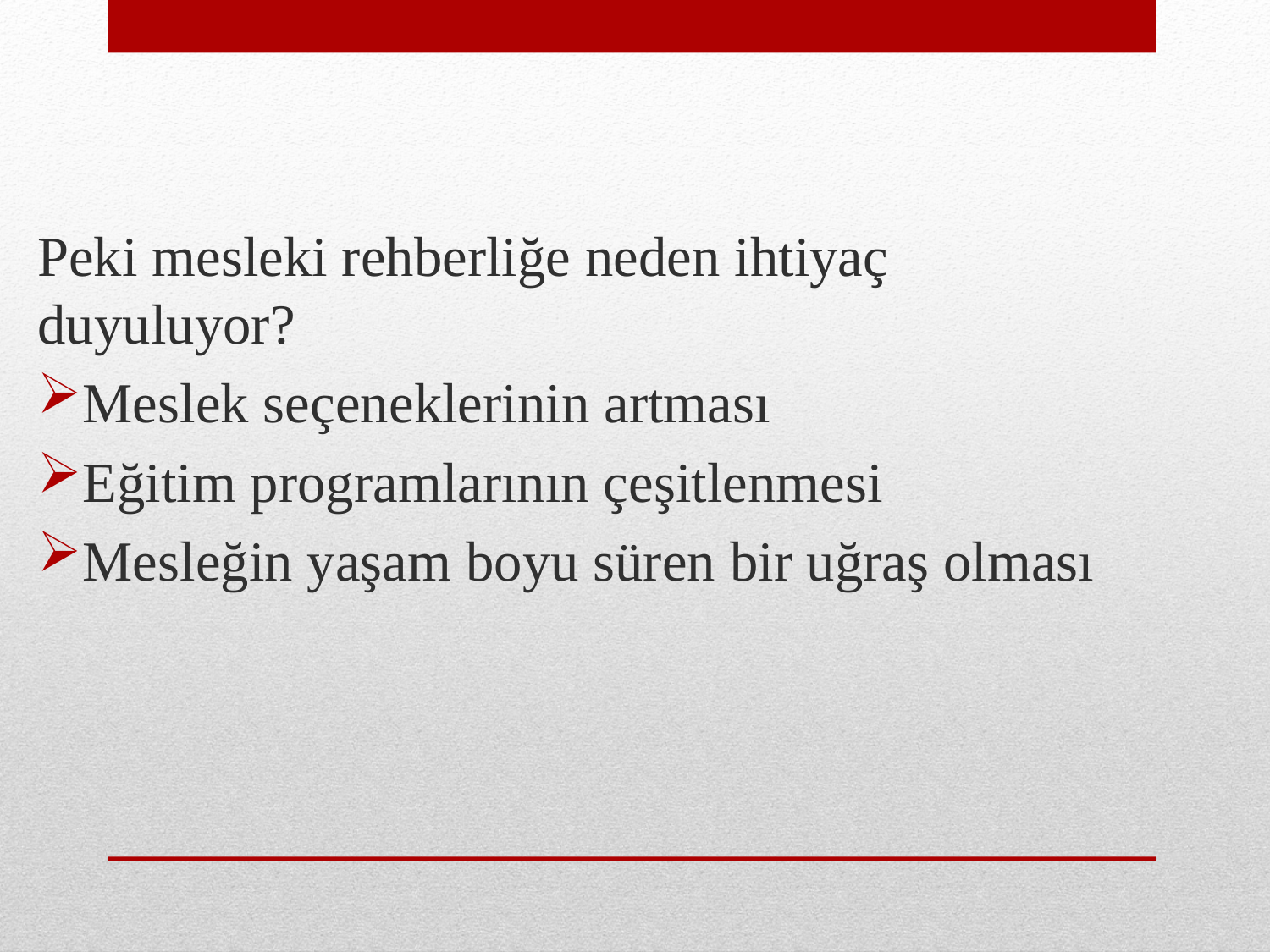

Peki mesleki rehberliğe neden ihtiyaç duyuluyor?
Meslek seçeneklerinin artması
Eğitim programlarının çeşitlenmesi
Mesleğin yaşam boyu süren bir uğraş olması
#